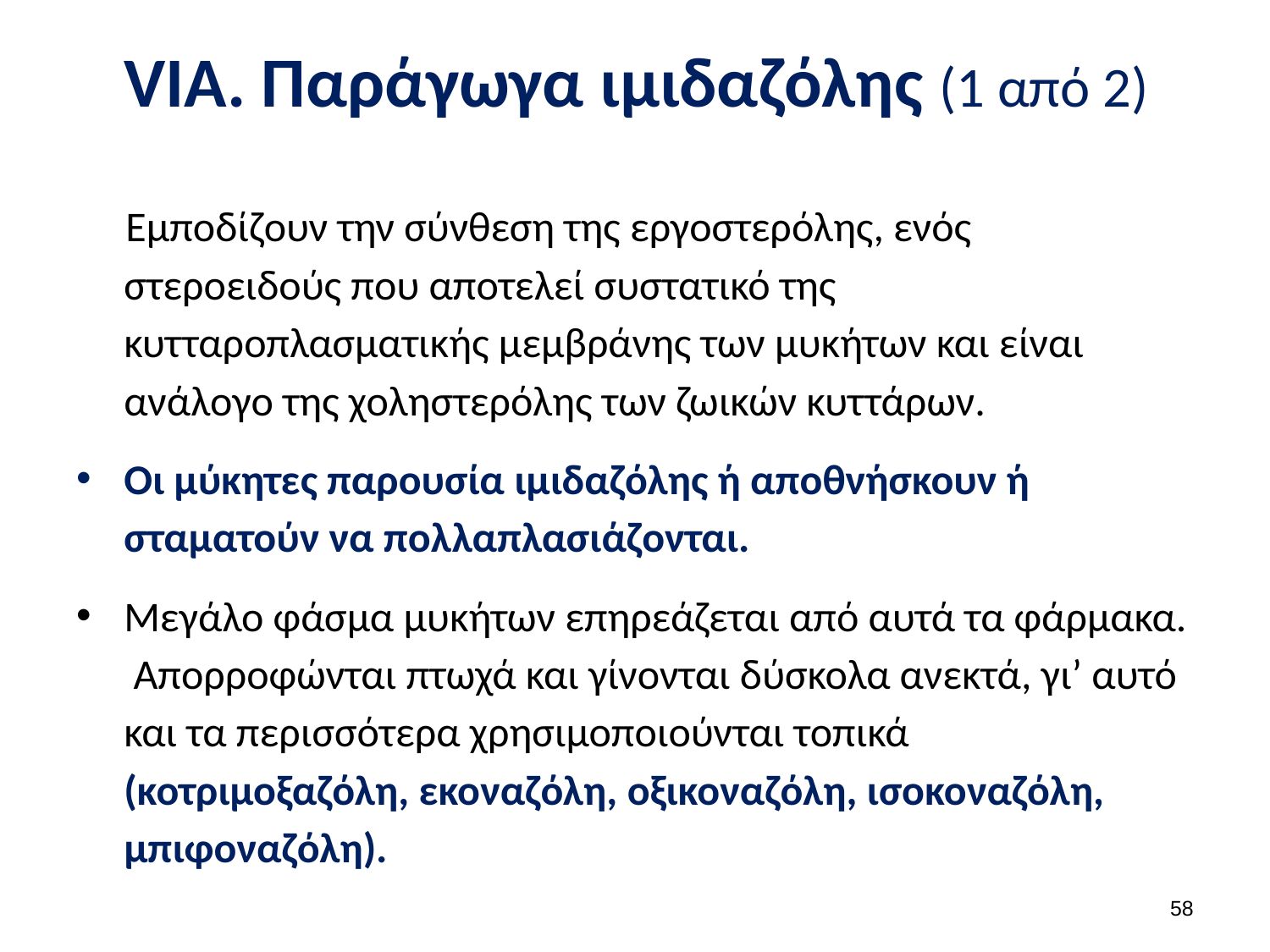

# VIA. Παράγωγα ιμιδαζόλης (1 από 2)
Εμποδίζουν την σύνθεση της εργοστερόλης, ενός στεροειδούς που αποτελεί συστατικό της κυτταροπλασματικής μεμβράνης των μυκήτων και είναι ανάλογο της χοληστερόλης των ζωικών κυττάρων.
Οι μύκητες παρουσία ιμιδαζόλης ή αποθνήσκουν ή σταματούν να πολλαπλασιάζονται.
Μεγάλο φάσμα μυκήτων επηρεάζεται από αυτά τα φάρμακα.  Απορροφώνται πτωχά και γίνονται δύσκολα ανεκτά, γι’ αυτό και τα περισσότερα χρησιμοποιούνται τοπικά (κοτριμοξαζόλη, εκοναζόλη, οξικοναζόλη, ισοκοναζόλη, μπιφοναζόλη).
58